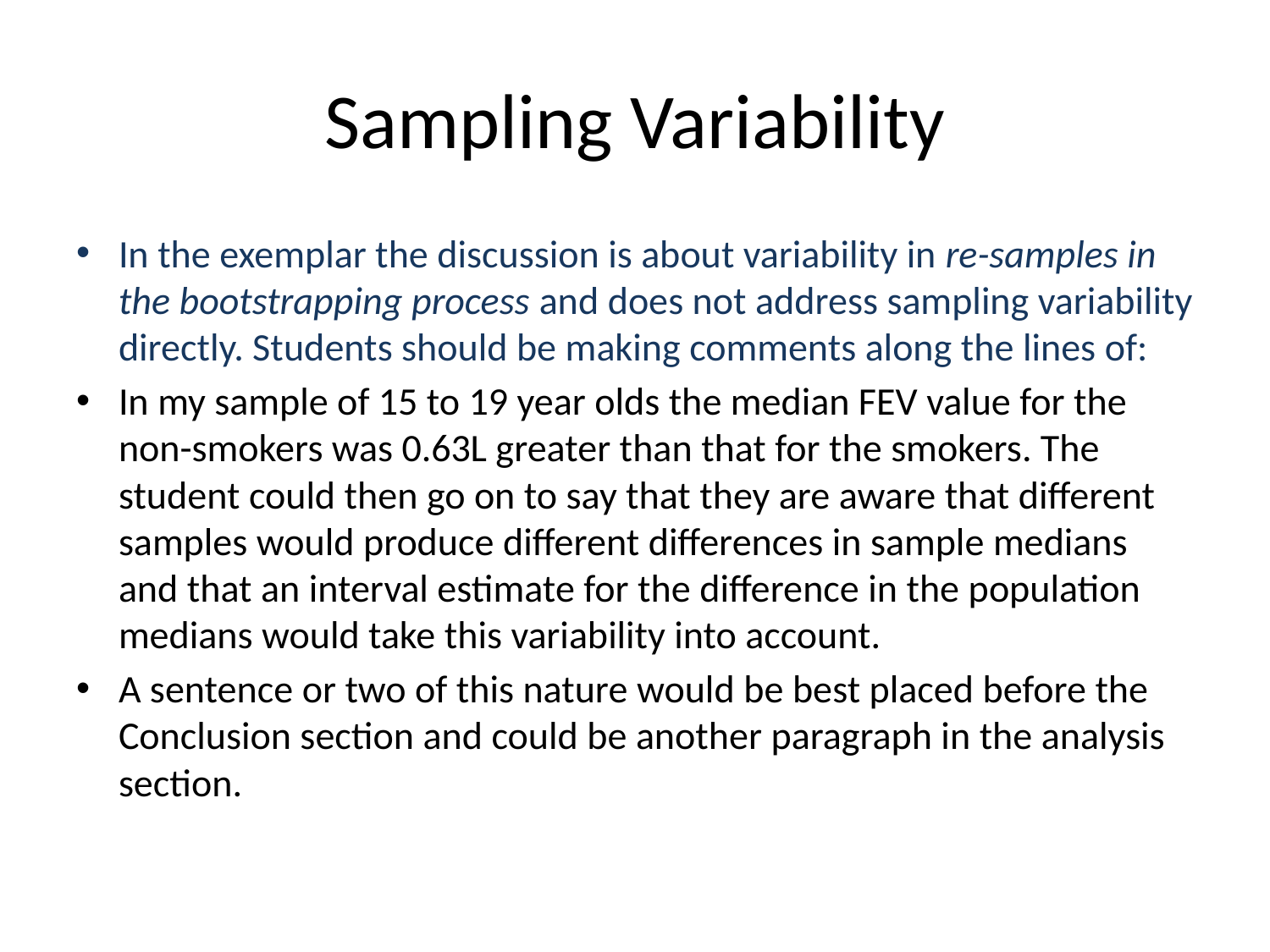

# Sampling Variability
In the exemplar the discussion is about variability in re-samples in the bootstrapping process and does not address sampling variability directly. Students should be making comments along the lines of:
In my sample of 15 to 19 year olds the median FEV value for the non-smokers was 0.63L greater than that for the smokers. The student could then go on to say that they are aware that different samples would produce different differences in sample medians and that an interval estimate for the difference in the population medians would take this variability into account.
A sentence or two of this nature would be best placed before the Conclusion section and could be another paragraph in the analysis section.